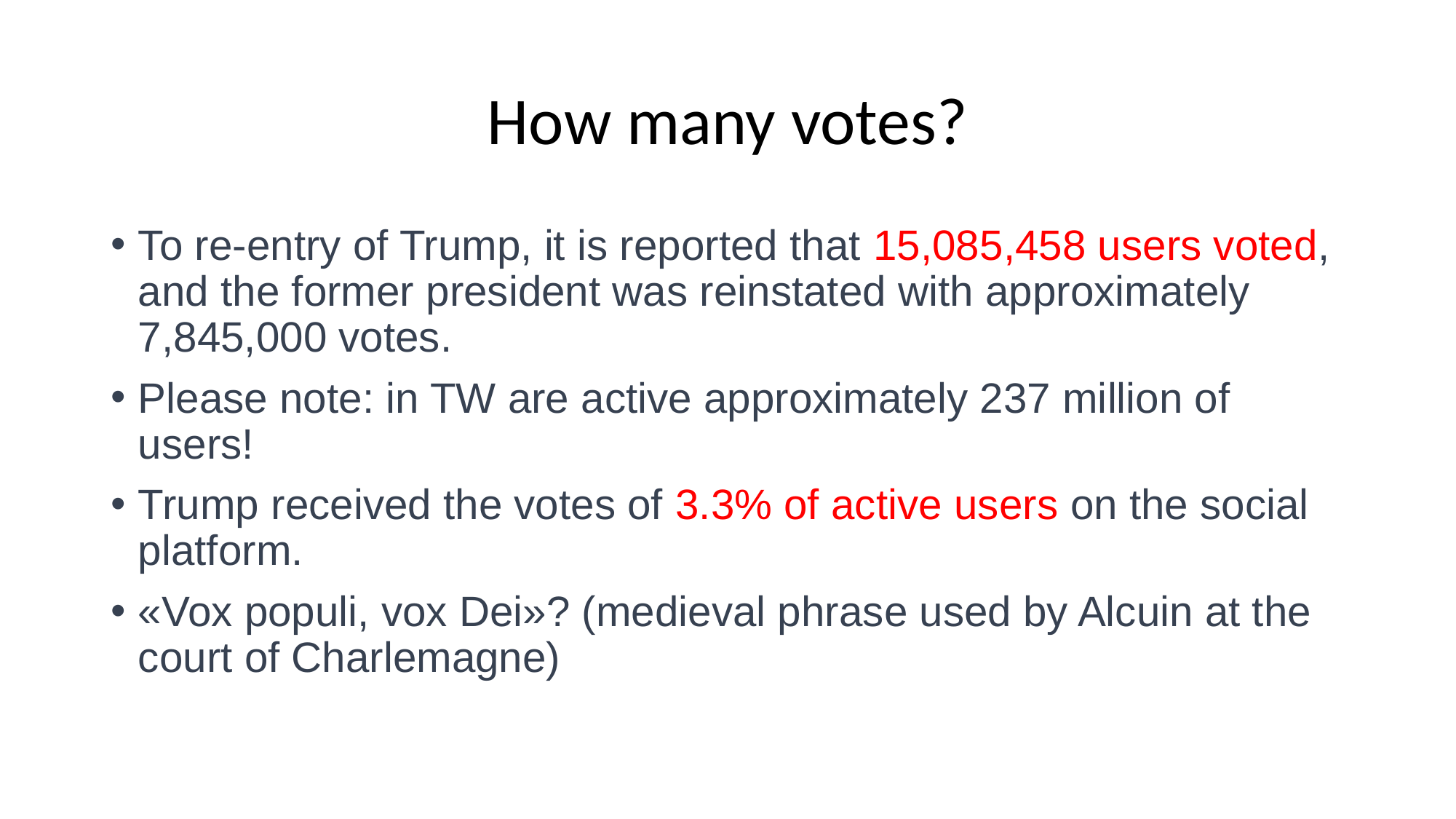

# How many votes?
To re-entry of Trump, it is reported that 15,085,458 users voted, and the former president was reinstated with approximately 7,845,000 votes.
Please note: in TW are active approximately 237 million of users!
Trump received the votes of 3.3% of active users on the social platform.
«Vox populi, vox Dei»? (medieval phrase used by Alcuin at the court of Charlemagne)